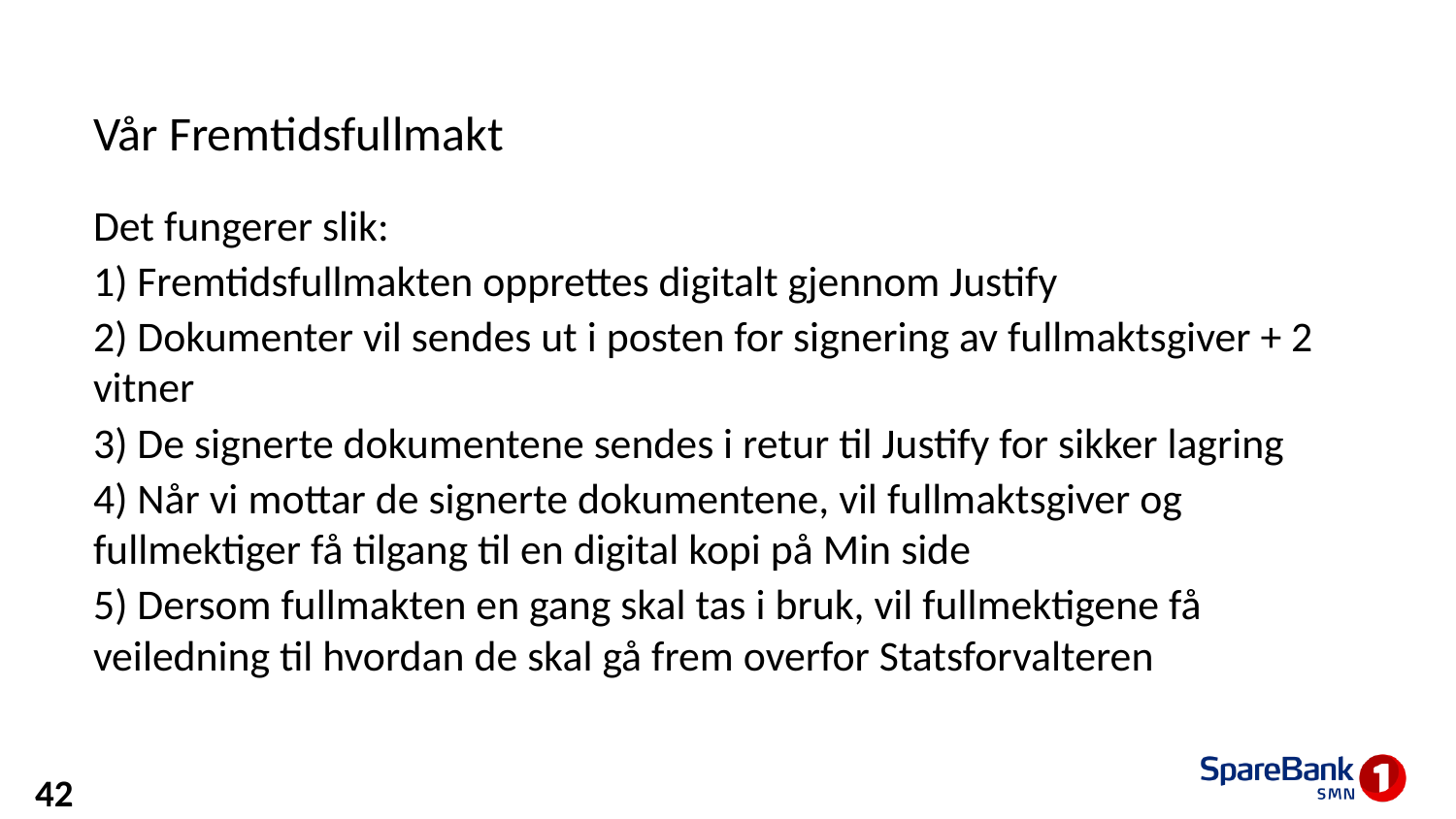

# Vår Fremtidsfullmakt
Det fungerer slik:
1) Fremtidsfullmakten opprettes digitalt gjennom Justify
2) Dokumenter vil sendes ut i posten for signering av fullmaktsgiver + 2 vitner
3) De signerte dokumentene sendes i retur til Justify for sikker lagring
4) Når vi mottar de signerte dokumentene, vil fullmaktsgiver og fullmektiger få tilgang til en digital kopi på Min side
5) Dersom fullmakten en gang skal tas i bruk, vil fullmektigene få veiledning til hvordan de skal gå frem overfor Statsforvalteren

42